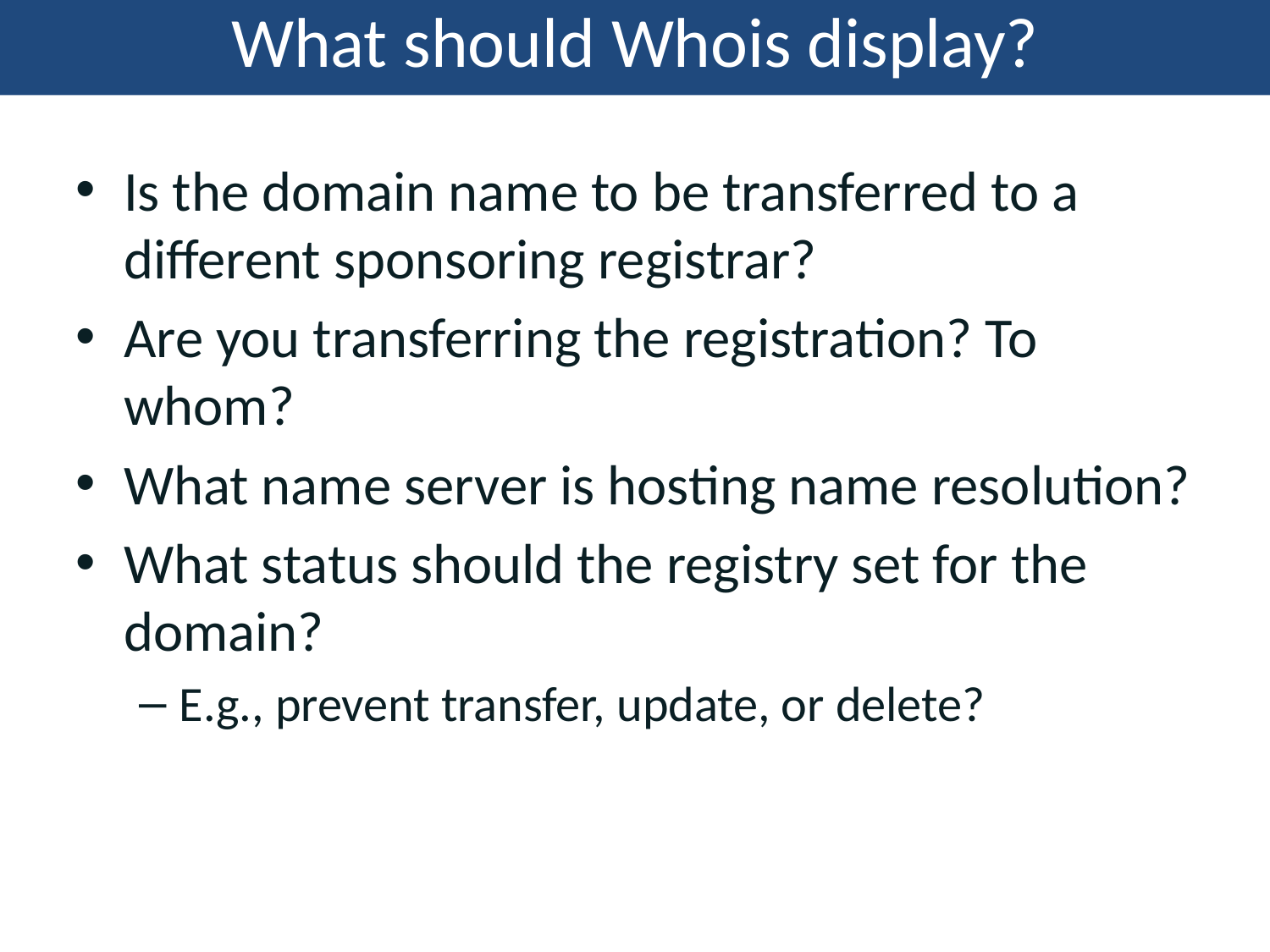

Investigating DNS Abuse
5/25/2017
61
# What should Whois display?
Is the domain name to be transferred to a different sponsoring registrar?
Are you transferring the registration? To whom?
What name server is hosting name resolution?
What status should the registry set for the domain?
E.g., prevent transfer, update, or delete?